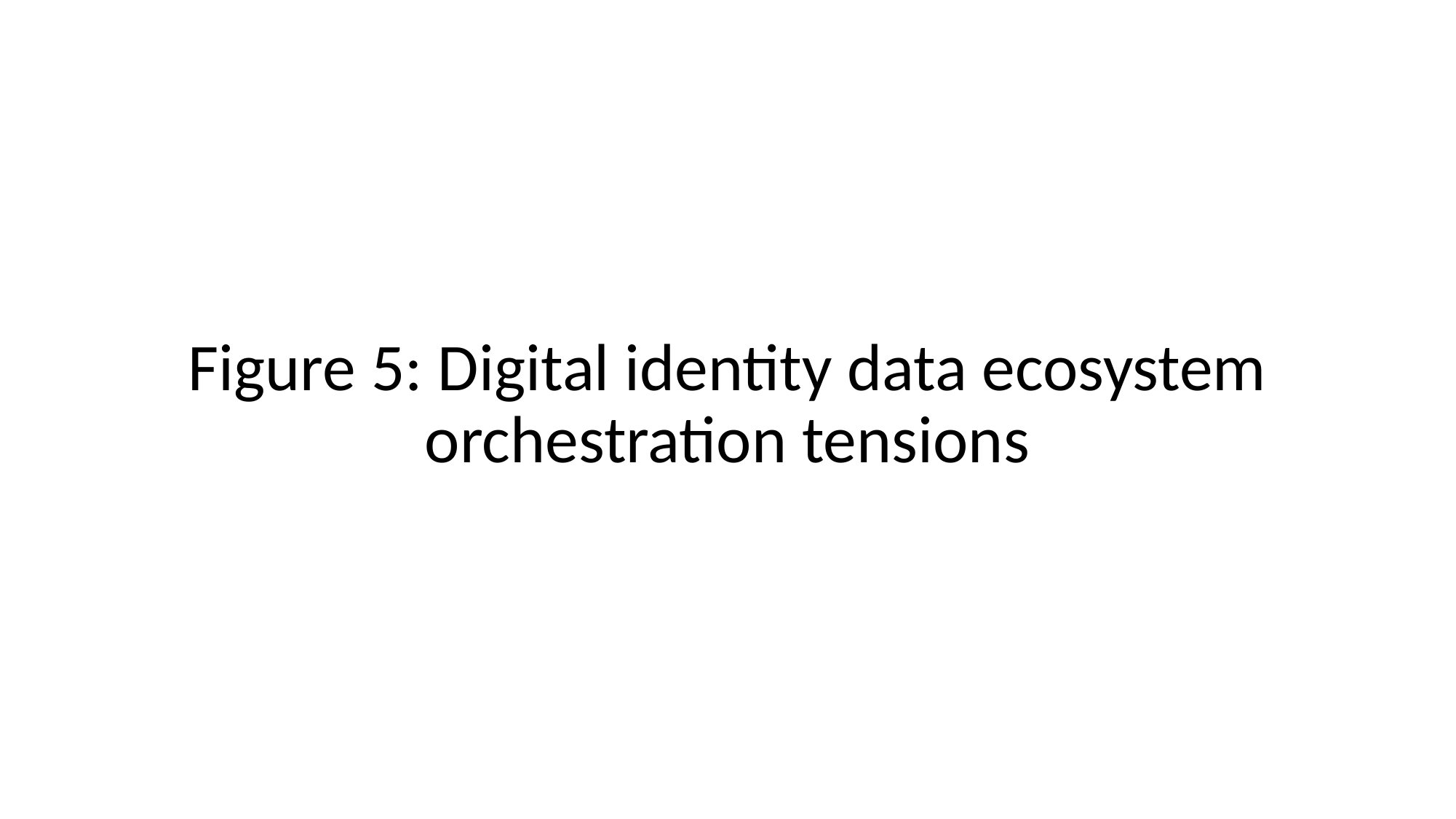

# Figure 5: Digital identity data ecosystem orchestration tensions